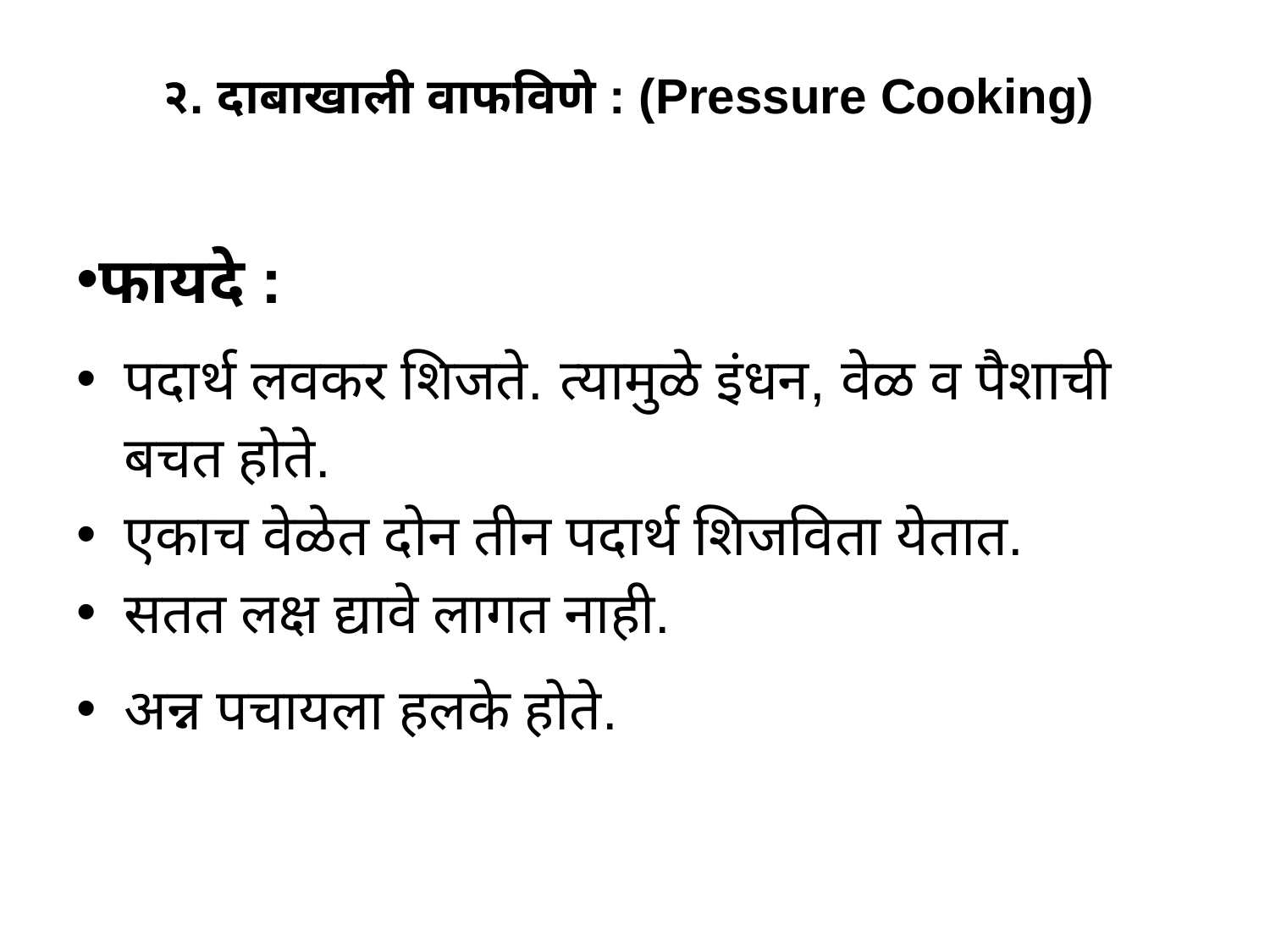

# २. दाबाखाली वाफविणे : (Pressure Cooking)
फायदे :
पदार्थ लवकर शिजते. त्यामुळे इंधन, वेळ व पैशाची बचत होते.
एकाच वेळेत दोन तीन पदार्थ शिजविता येतात.
सतत लक्ष द्यावे लागत नाही.
अन्न पचायला हलके होते.